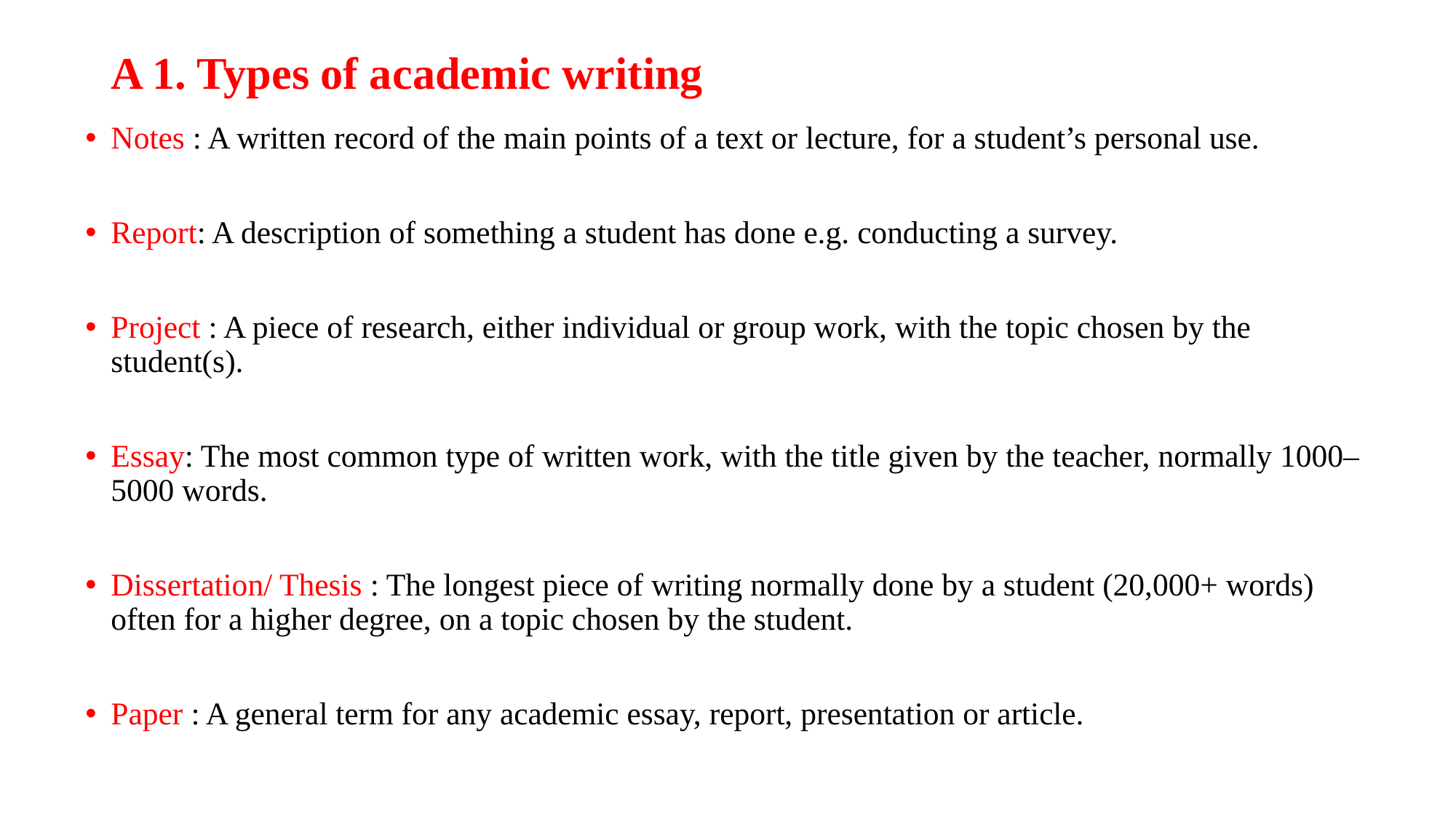

# A 1. Types of academic writing
Notes : A written record of the main points of a text or lecture, for a student’s personal use.

Report: A description of something a student has done e.g. conducting a survey.

Project : A piece of research, either individual or group work, with the topic chosen by the student(s).

Essay: The most common type of written work, with the title given by the teacher, normally 1000–5000 words.

Dissertation/ Thesis : The longest piece of writing normally done by a student (20,000+ words) often for a higher degree, on a topic chosen by the student.

Paper : A general term for any academic essay, report, presentation or article.